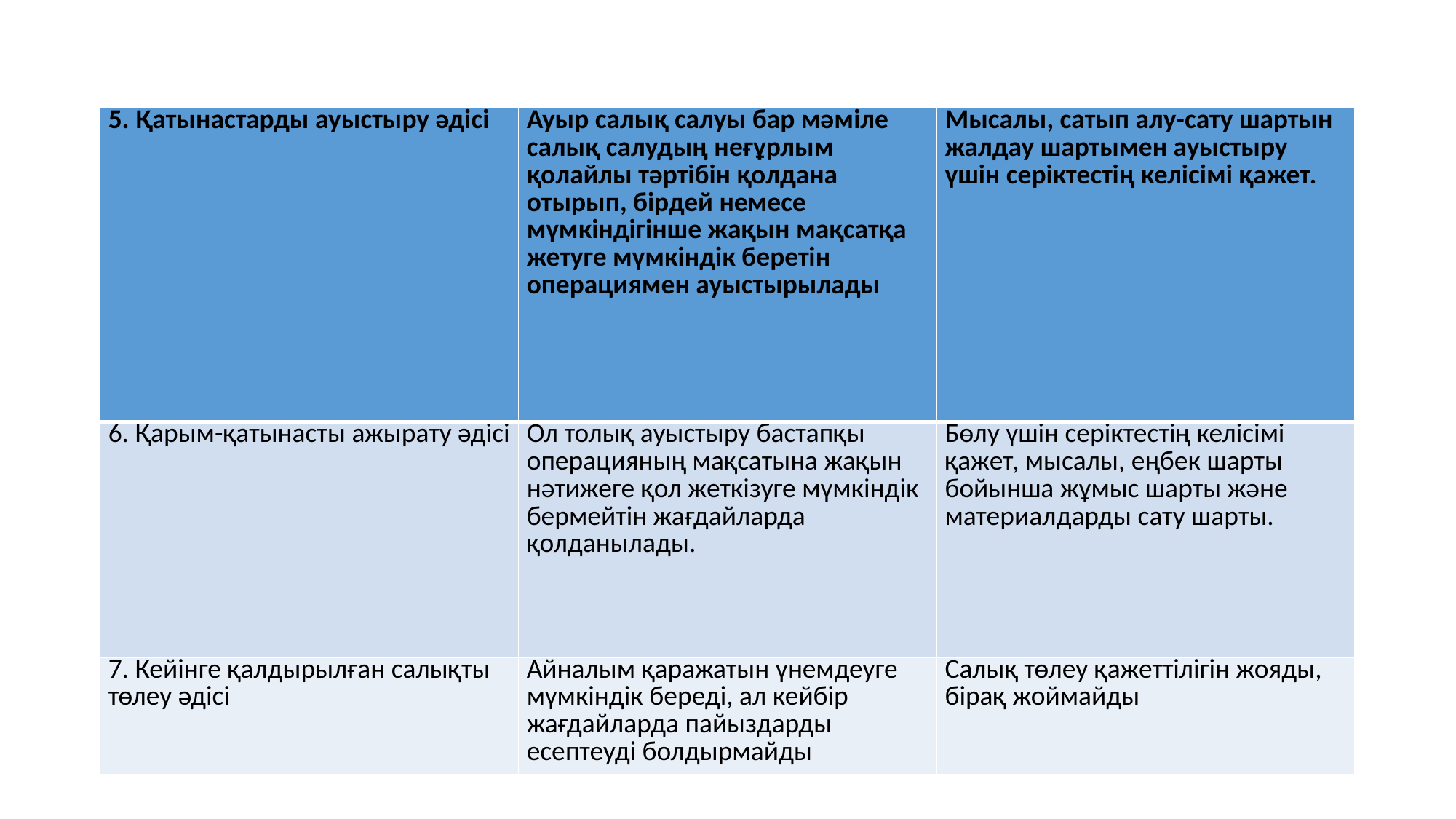

| 5. Қатынастарды ауыстыру әдісі | Ауыр салық салуы бар мәміле салық салудың неғұрлым қолайлы тәртібін қолдана отырып, бірдей немесе мүмкіндігінше жақын мақсатқа жетуге мүмкіндік беретін операциямен ауыстырылады | Мысалы, сатып алу-сату шартын жалдау шартымен ауыстыру үшін серіктестің келісімі қажет. |
| --- | --- | --- |
| 6. Қарым-қатынасты ажырату әдісі | Ол толық ауыстыру бастапқы операцияның мақсатына жақын нәтижеге қол жеткізуге мүмкіндік бермейтін жағдайларда қолданылады. | Бөлу үшін серіктестің келісімі қажет, мысалы, еңбек шарты бойынша жұмыс шарты және материалдарды сату шарты. |
| 7. Кейінге қалдырылған салықты төлеу әдісі | Айналым қаражатын үнемдеуге мүмкіндік береді, ал кейбір жағдайларда пайыздарды есептеуді болдырмайды | Салық төлеу қажеттілігін жояды, бірақ жоймайды |